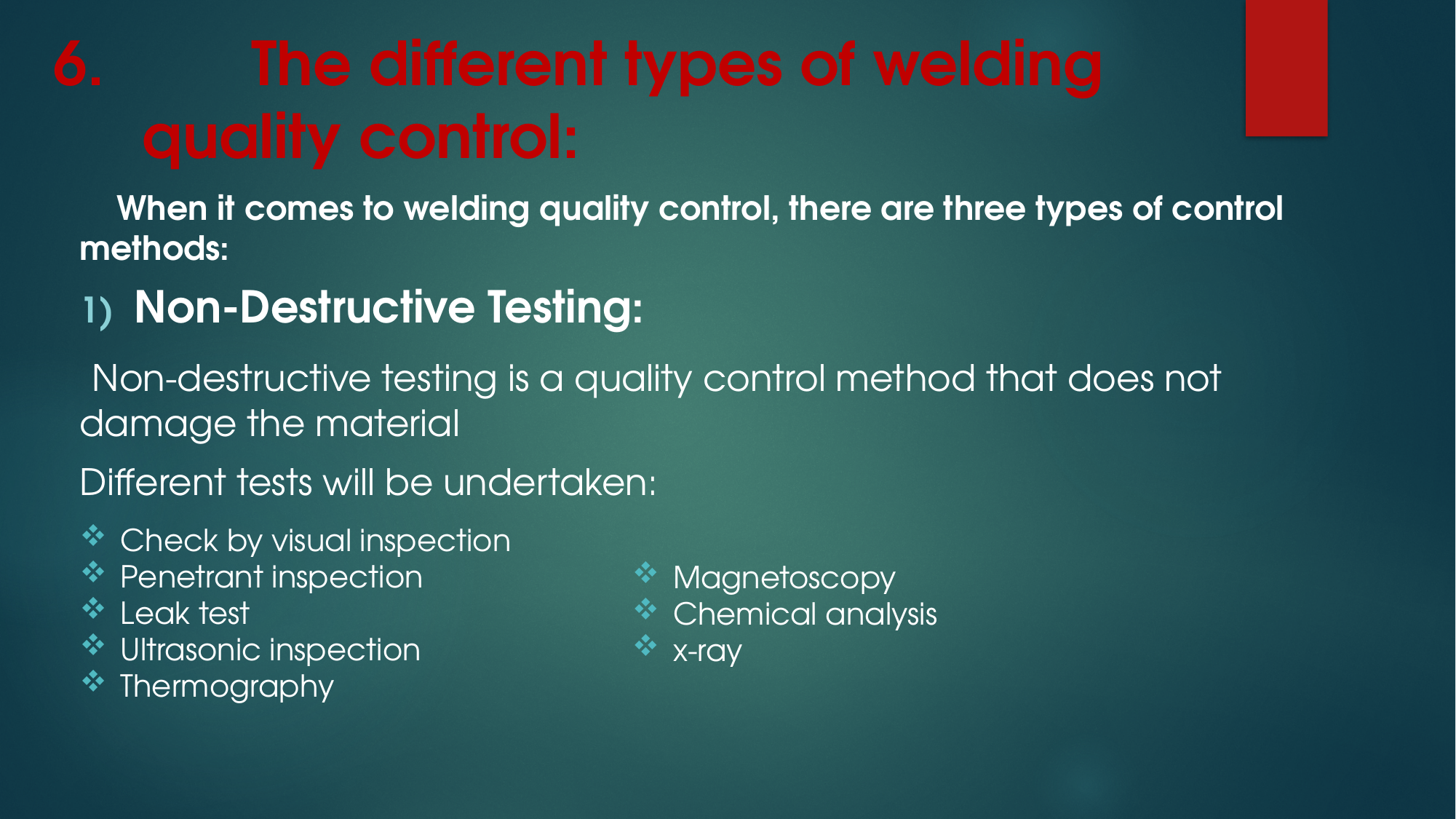

# The different types of welding quality control:
    When it comes to welding quality control, there are three types of control methods:
Non-Destructive Testing:
 Non-destructive testing is a quality control method that does not damage the material
Different tests will be undertaken:
Check by visual inspection
Penetrant inspection
Leak test
Ultrasonic inspection
Thermography
Magnetoscopy
Chemical analysis
x-ray